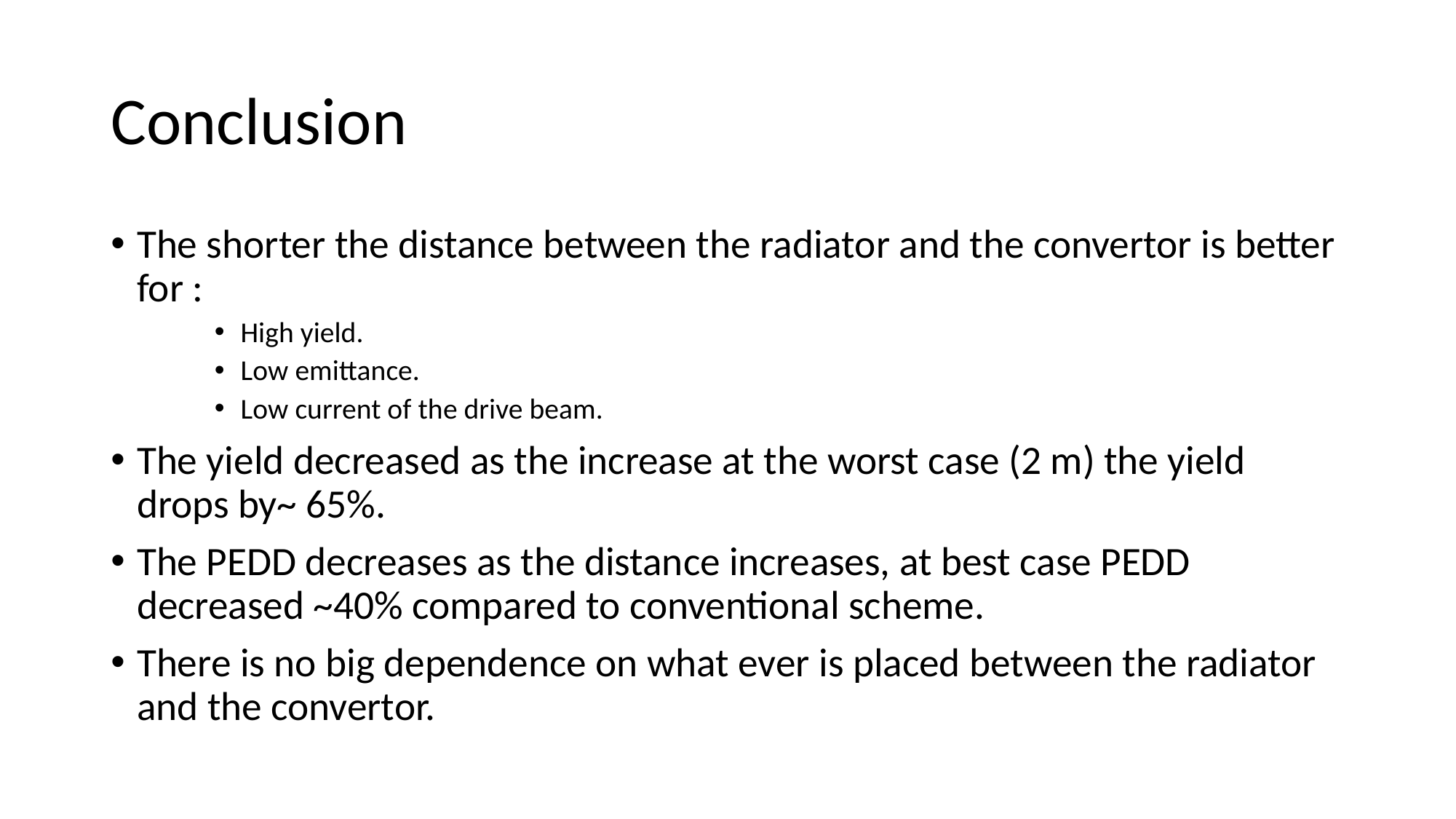

# Conclusion
The shorter the distance between the radiator and the convertor is better for :
High yield.
Low emittance.
Low current of the drive beam.
The yield decreased as the increase at the worst case (2 m) the yield drops by~ 65%.
The PEDD decreases as the distance increases, at best case PEDD decreased ~40% compared to conventional scheme.
There is no big dependence on what ever is placed between the radiator and the convertor.